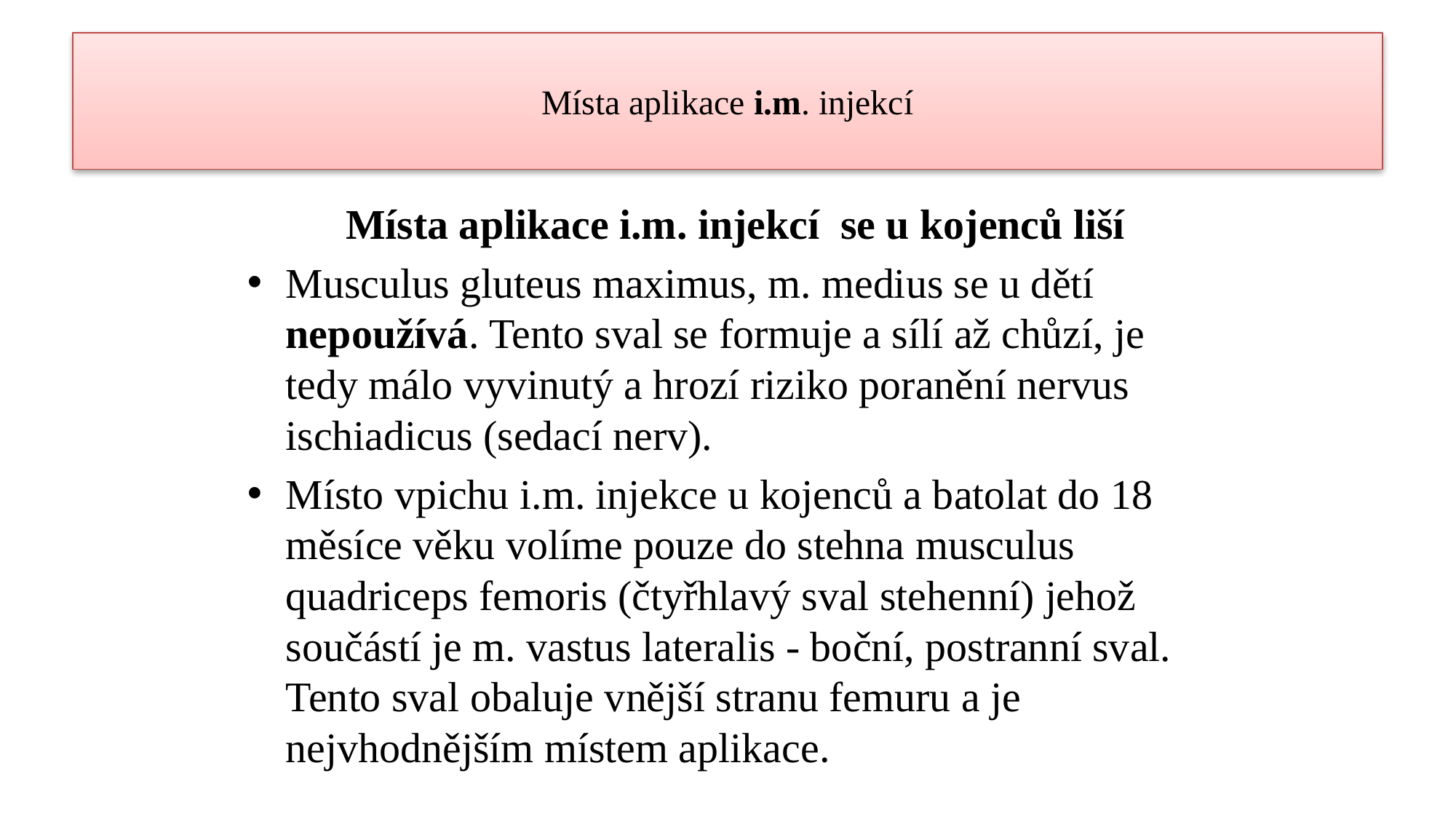

# Místa aplikace i.m. injekcí
Místa aplikace i.m. injekcí  se u kojenců liší
Musculus gluteus maximus, m. medius se u dětí nepoužívá. Tento sval se formuje a sílí až chůzí, je tedy málo vyvinutý a hrozí riziko poranění nervus ischiadicus (sedací nerv).
Místo vpichu i.m. injekce u kojenců a batolat do 18 měsíce věku volíme pouze do stehna musculus quadriceps femoris (čtyřhlavý sval stehenní) jehož součástí je m. vastus lateralis - boční, postranní sval. Tento sval obaluje vnější stranu femuru a je nejvhodnějším místem aplikace.